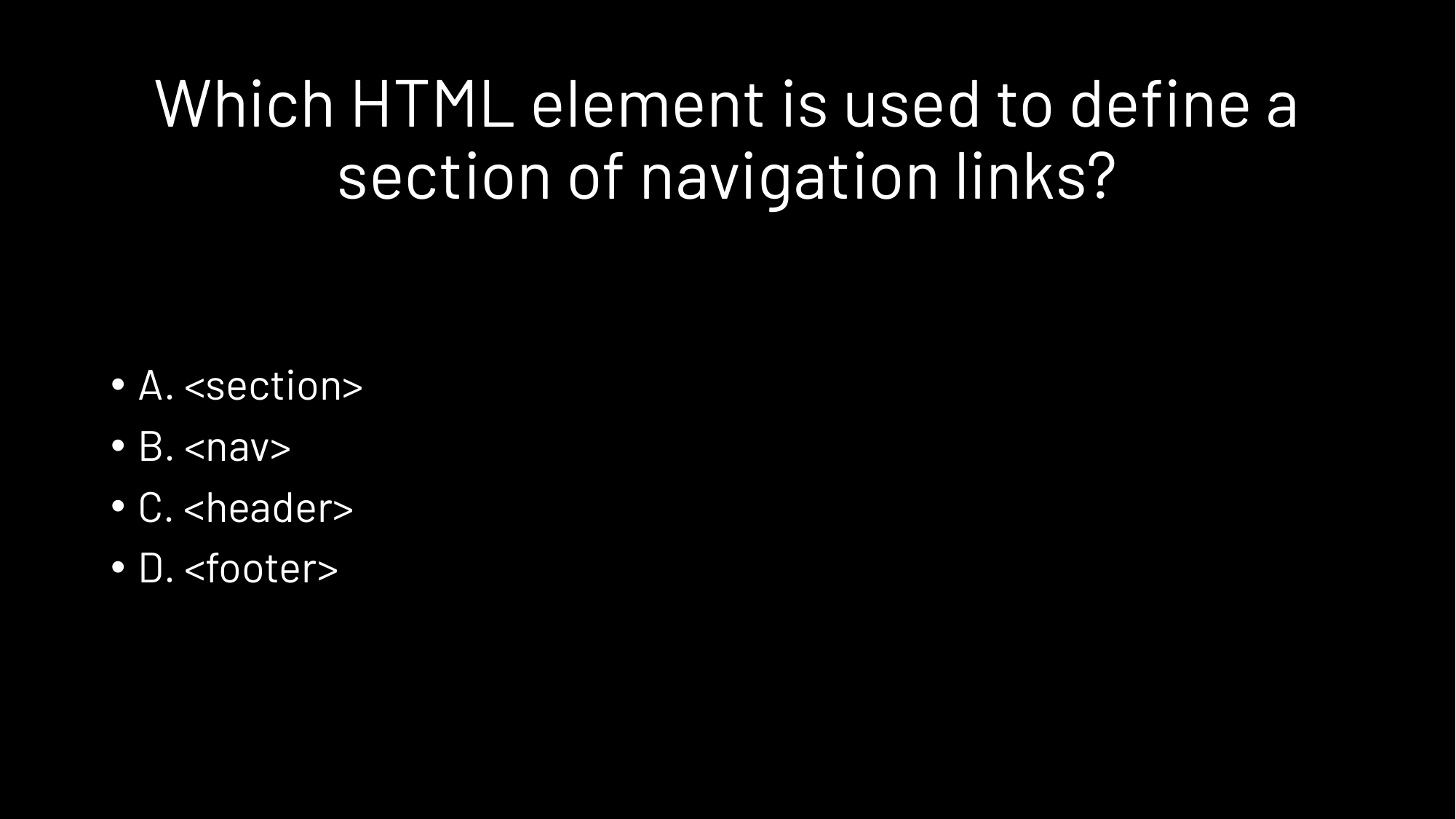

# Which HTML element is used to define a section of navigation links?
A. <section>
B. <nav>
C. <header>
D. <footer>